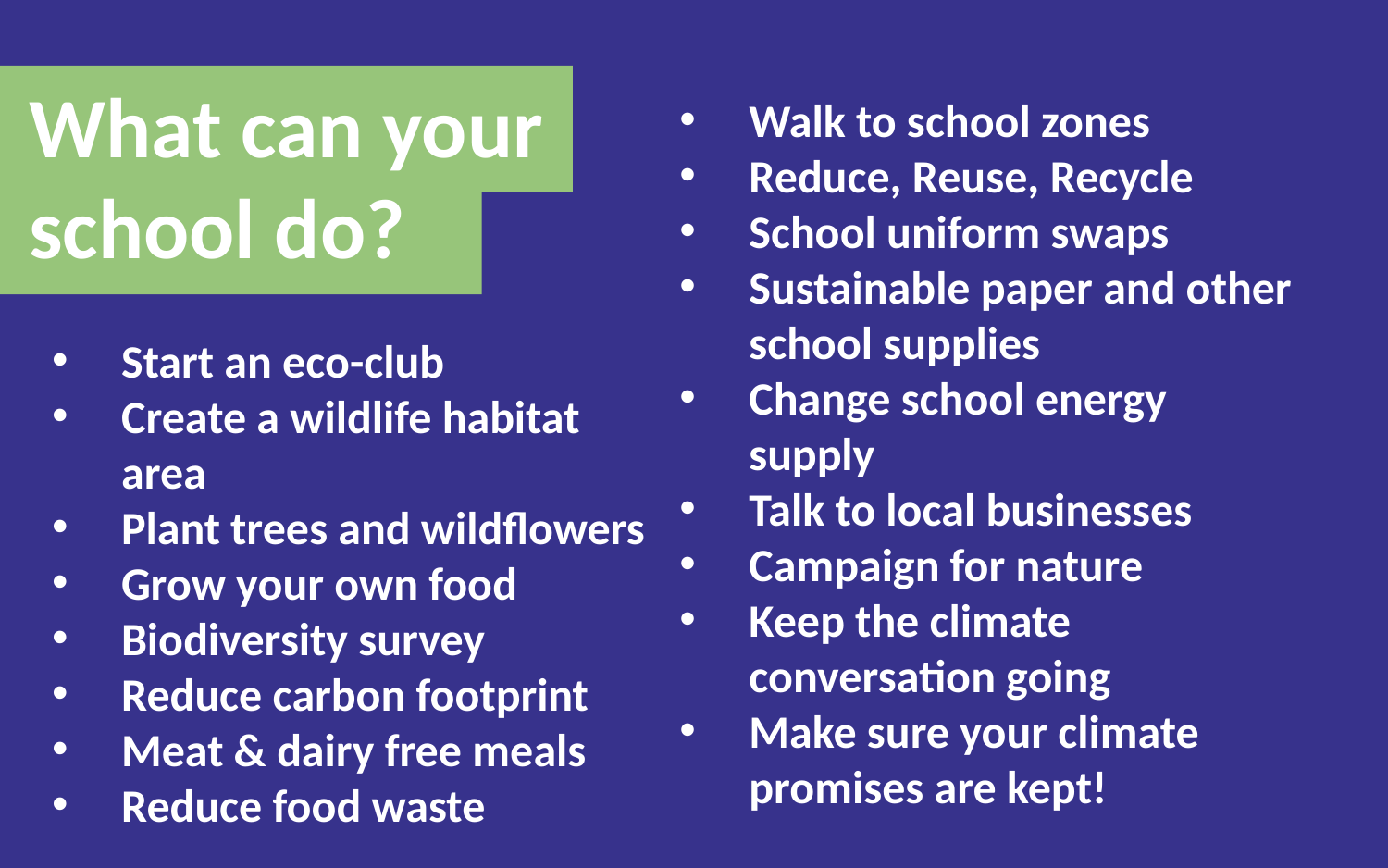

What can your school do?
Walk to school zones
Reduce, Reuse, Recycle
School uniform swaps
Sustainable paper and other school supplies
Change school energy supply
Talk to local businesses
Campaign for nature
Keep the climate conversation going
Make sure your climate promises are kept!

Start an eco-club
Create a wildlife habitat area
Plant trees and wildflowers
Grow your own food
Biodiversity survey
Reduce carbon footprint
Meat & dairy free meals
Reduce food waste